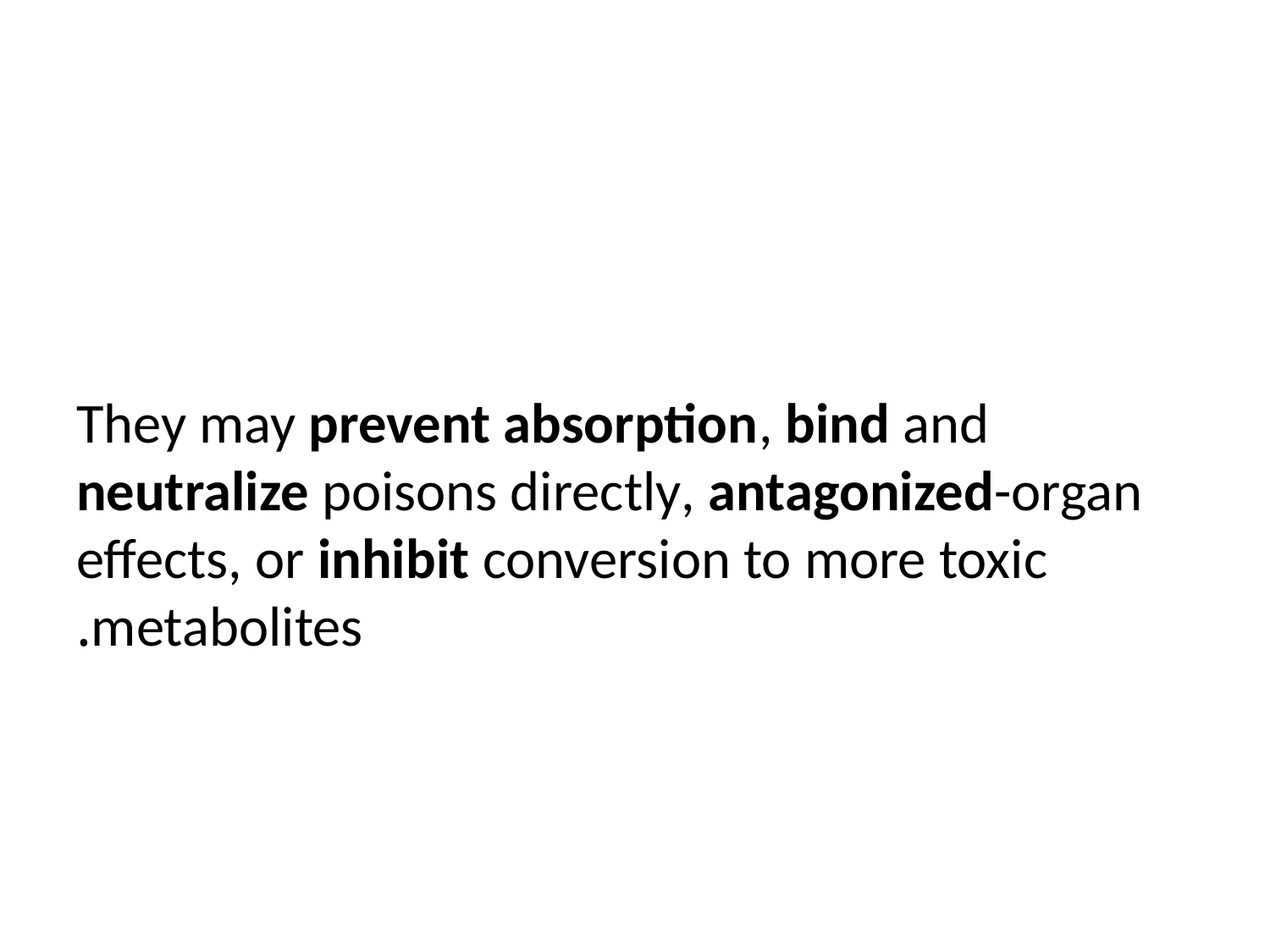

#

They may prevent absorption, bind and neutralize poisons directly, antagonized-organ effects, or inhibit conversion to more toxic metabolites.